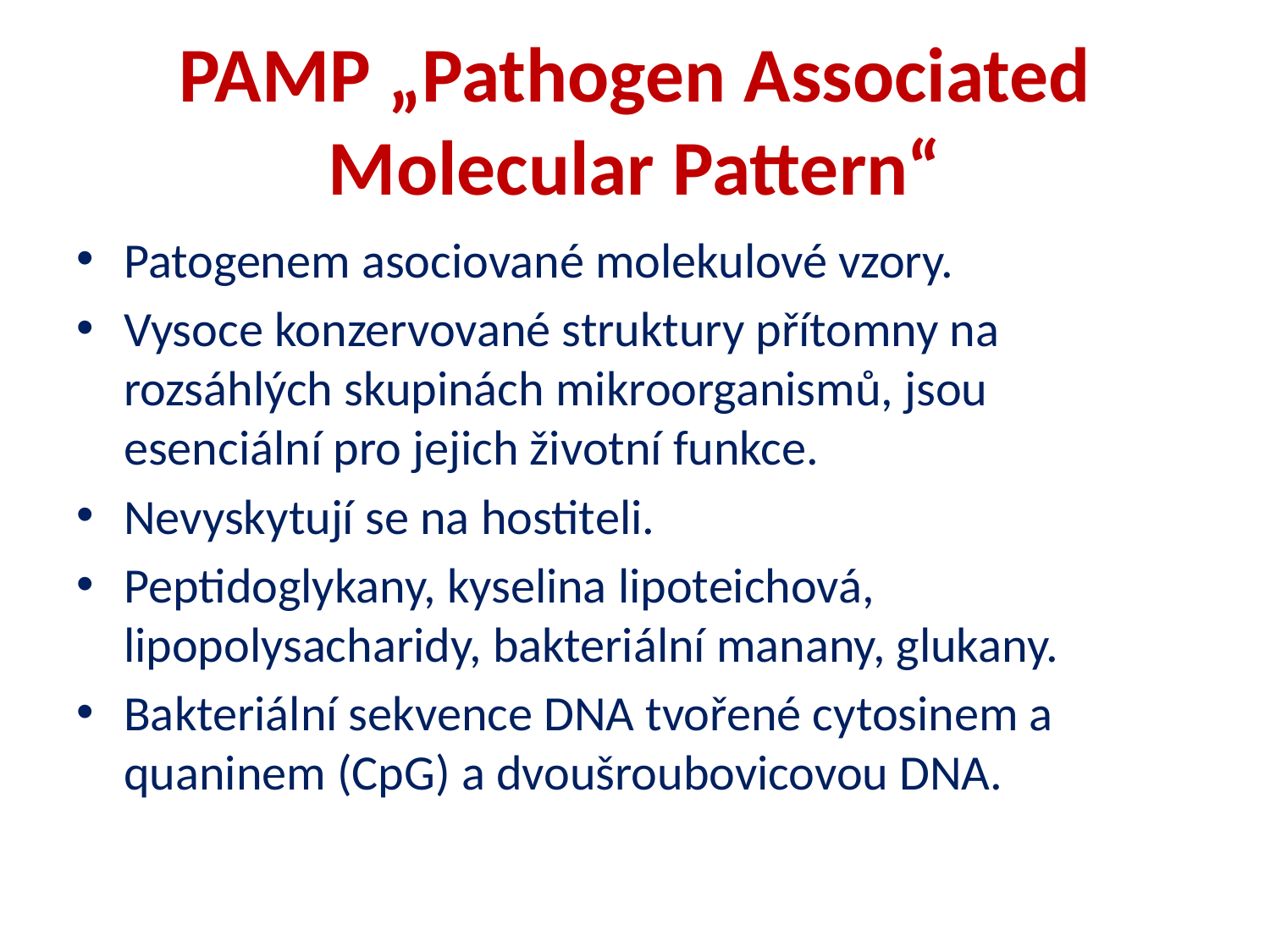

# PAMP „Pathogen Associated Molecular Pattern“
Patogenem asociované molekulové vzory.
Vysoce konzervované struktury přítomny na rozsáhlých skupinách mikroorganismů, jsou esenciální pro jejich životní funkce.
Nevyskytují se na hostiteli.
Peptidoglykany, kyselina lipoteichová, lipopolysacharidy, bakteriální manany, glukany.
Bakteriální sekvence DNA tvořené cytosinem a quaninem (CpG) a dvoušroubovicovou DNA.